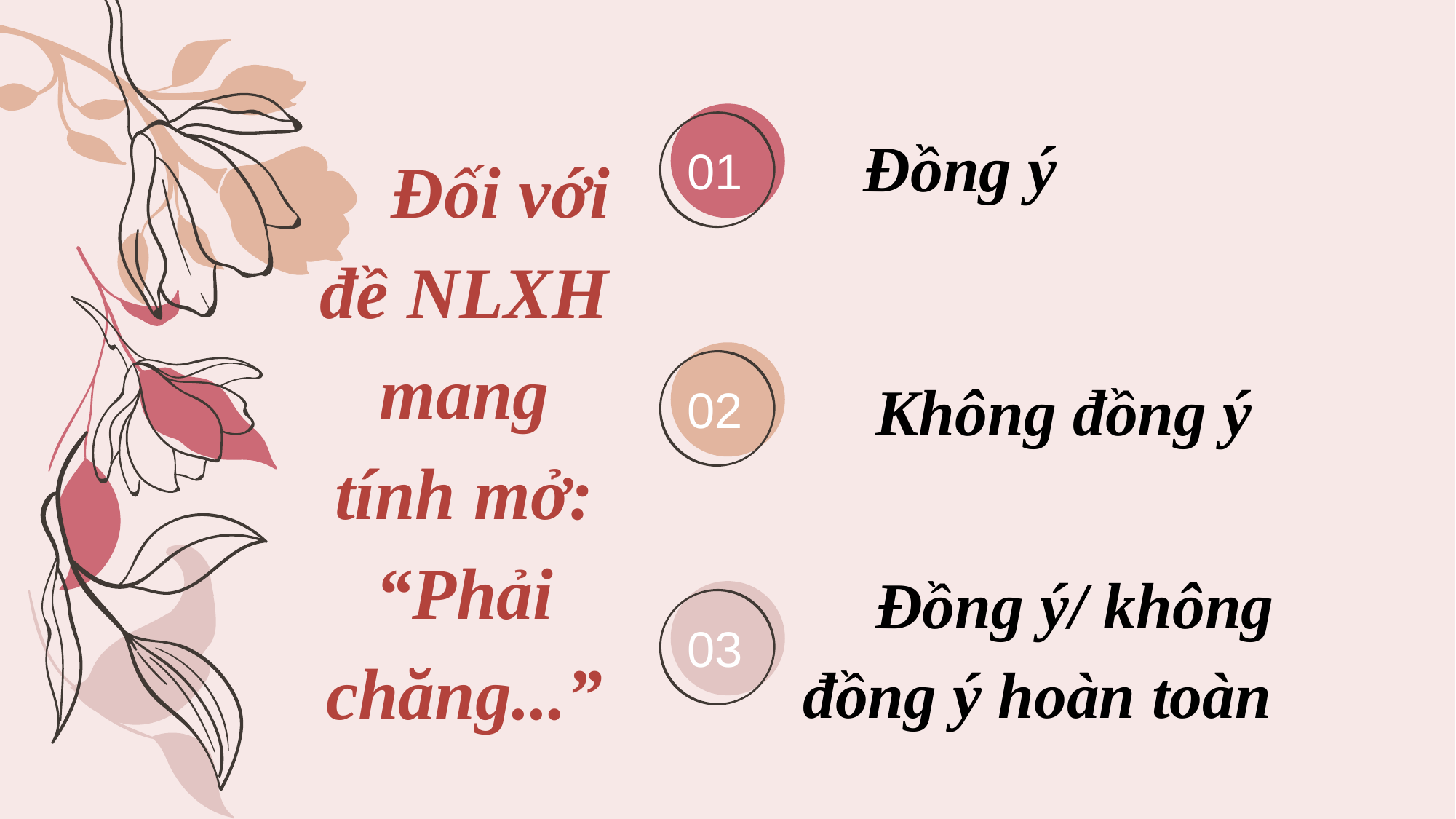

# Đồng ý
01
Đối với đề NLXH mang tính mở: “Phải chăng...”

Không đồng ý
02
Đồng ý/ không đồng ý hoàn toàn

03